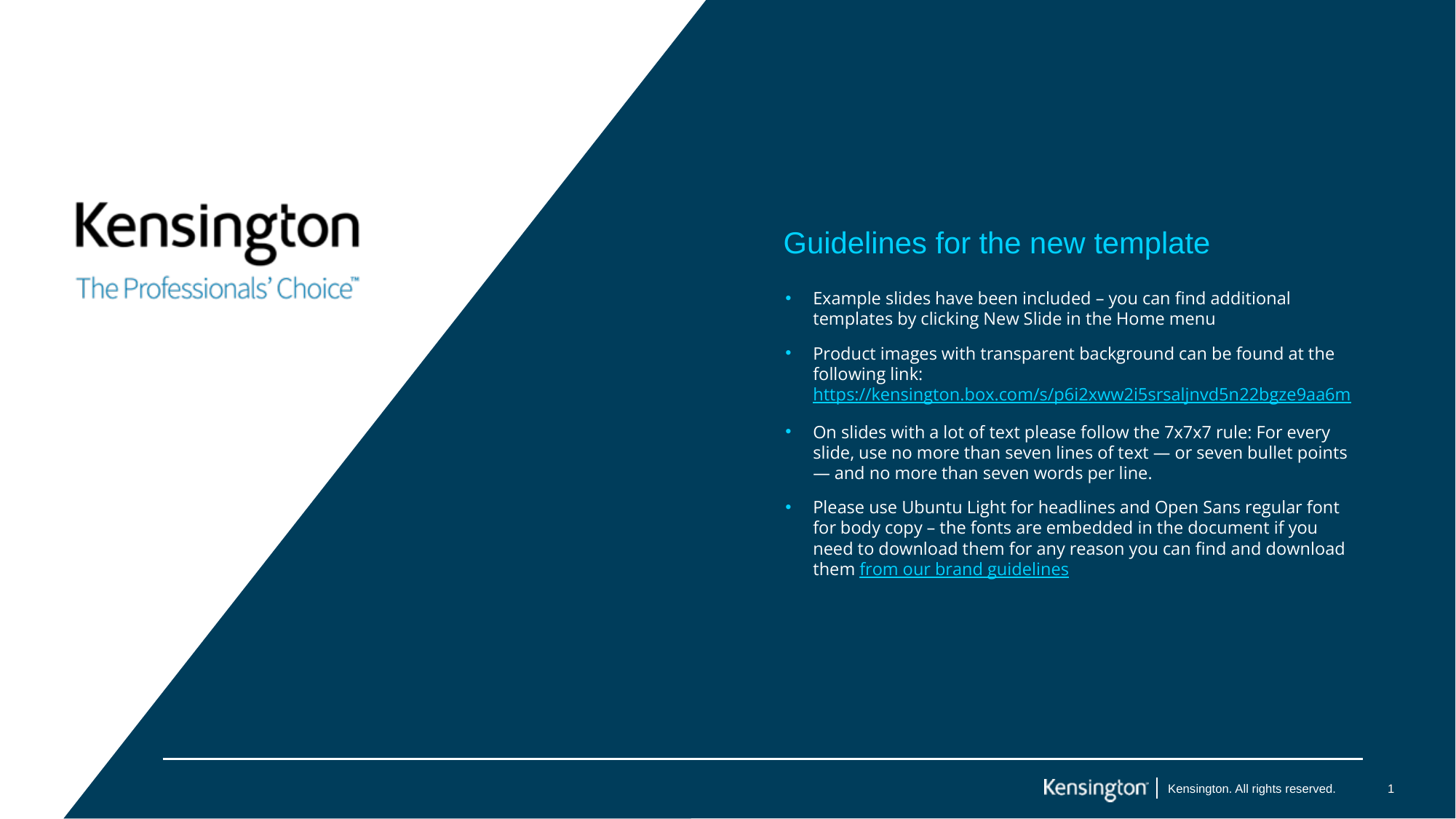

Guidelines for the new template
Example slides have been included – you can find additional templates by clicking New Slide in the Home menu
Product images with transparent background can be found at the following link: https://kensington.box.com/s/p6i2xww2i5srsaljnvd5n22bgze9aa6m
On slides with a lot of text please follow the 7x7x7 rule: For every slide, use no more than seven lines of text — or seven bullet points — and no more than seven words per line.
Please use Ubuntu Light for headlines and Open Sans regular font for body copy – the fonts are embedded in the document if you need to download them for any reason you can find and download them from our brand guidelines